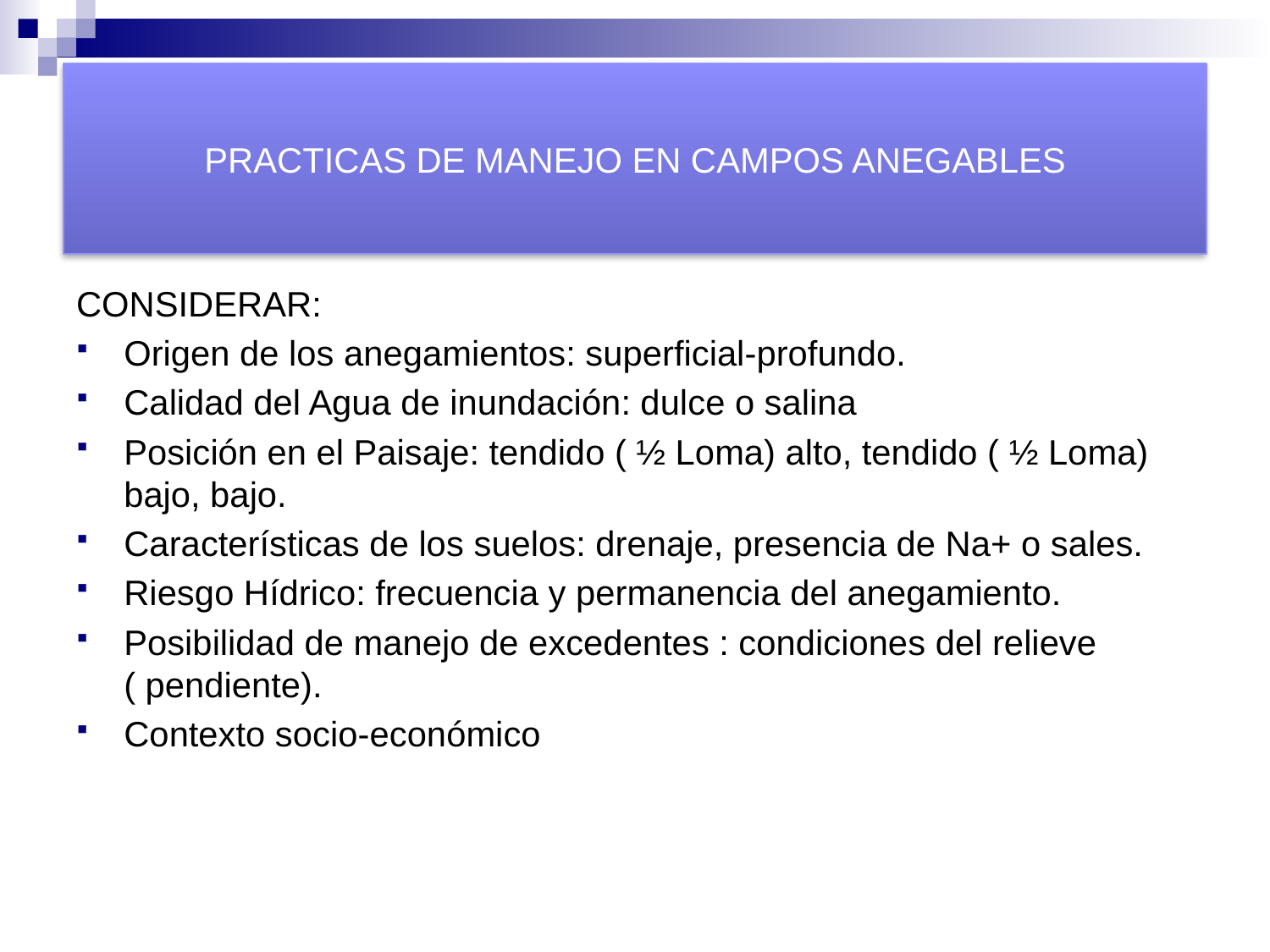

# PRACTICAS DE MANEJO EN CAMPOS ANEGABLES
CONSIDERAR:
Origen de los anegamientos: superficial-profundo.
Calidad del Agua de inundación: dulce o salina
Posición en el Paisaje: tendido ( ½ Loma) alto, tendido ( ½ Loma) bajo, bajo.
Características de los suelos: drenaje, presencia de Na+ o sales.
Riesgo Hídrico: frecuencia y permanencia del anegamiento.
Posibilidad de manejo de excedentes : condiciones del relieve ( pendiente).
Contexto socio-económico